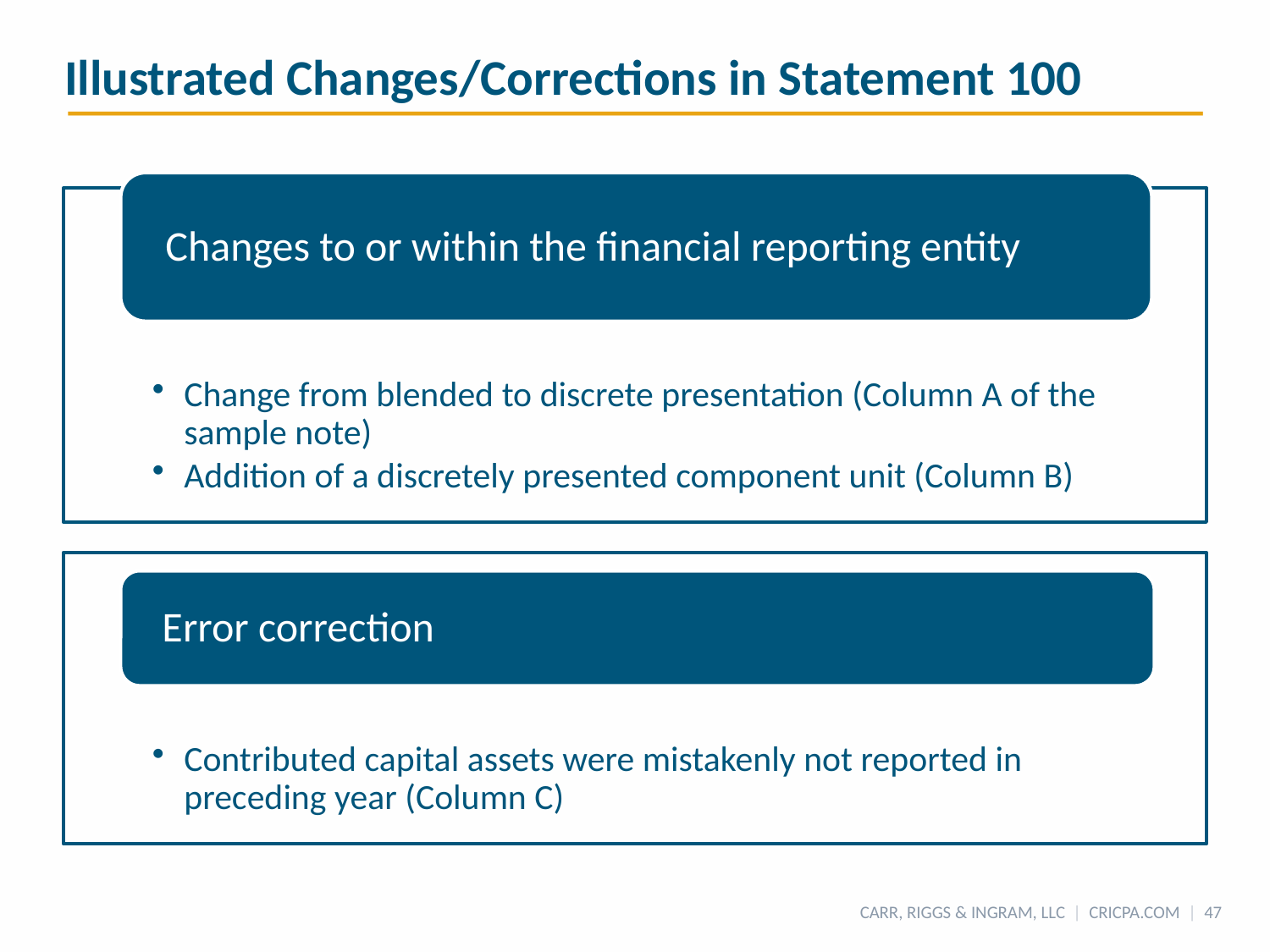

# Illustrated Changes/Corrections in Statement 100
Change from blended to discrete presentation (Column A of the sample note)
Addition of a discretely presented component unit (Column B)
Changes to or within the financial reporting entity
Contributed capital assets were mistakenly not reported in preceding year (Column C)
Error correction